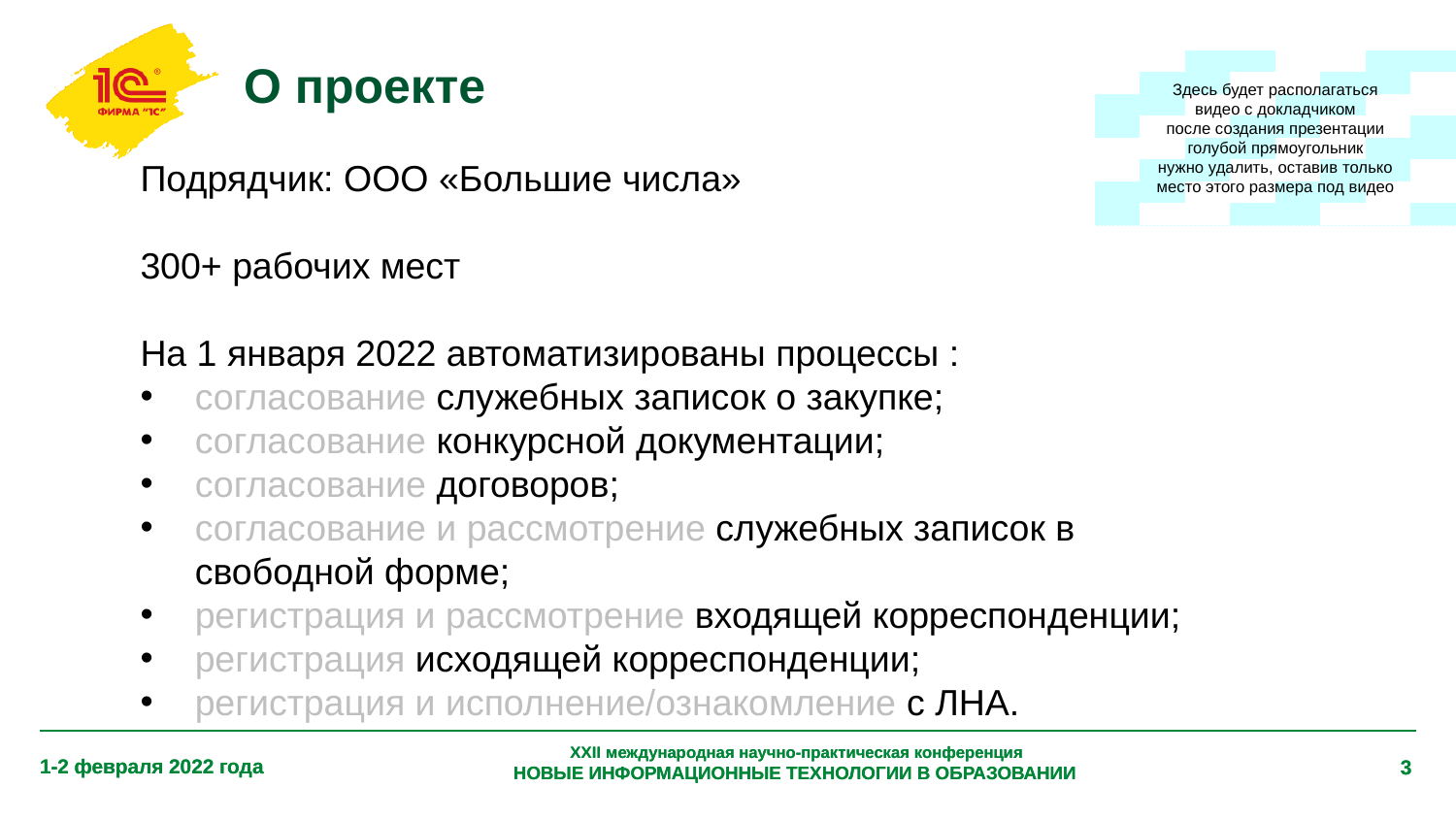

# О проекте
Здесь будет располагаться
видео с докладчиком
после создания презентации
голубой прямоугольник
нужно удалить, оставив только
место этого размера под видео
Подрядчик: ООО «Большие числа»

300+ рабочих мест

На 1 января 2022 автоматизированы процессы :
согласование служебных записок о закупке;
согласование конкурсной документации;
согласование договоров;
согласование и рассмотрение служебных записок в свободной форме;
регистрация и рассмотрение входящей корреспонденции;
регистрация исходящей корреспонденции;
регистрация и исполнение/ознакомление с ЛНА.
XXII международная научно-практическая конференция
НОВЫЕ ИНФОРМАЦИОННЫЕ ТЕХНОЛОГИИ В ОБРАЗОВАНИИ
1-2 февраля 2022 года
3